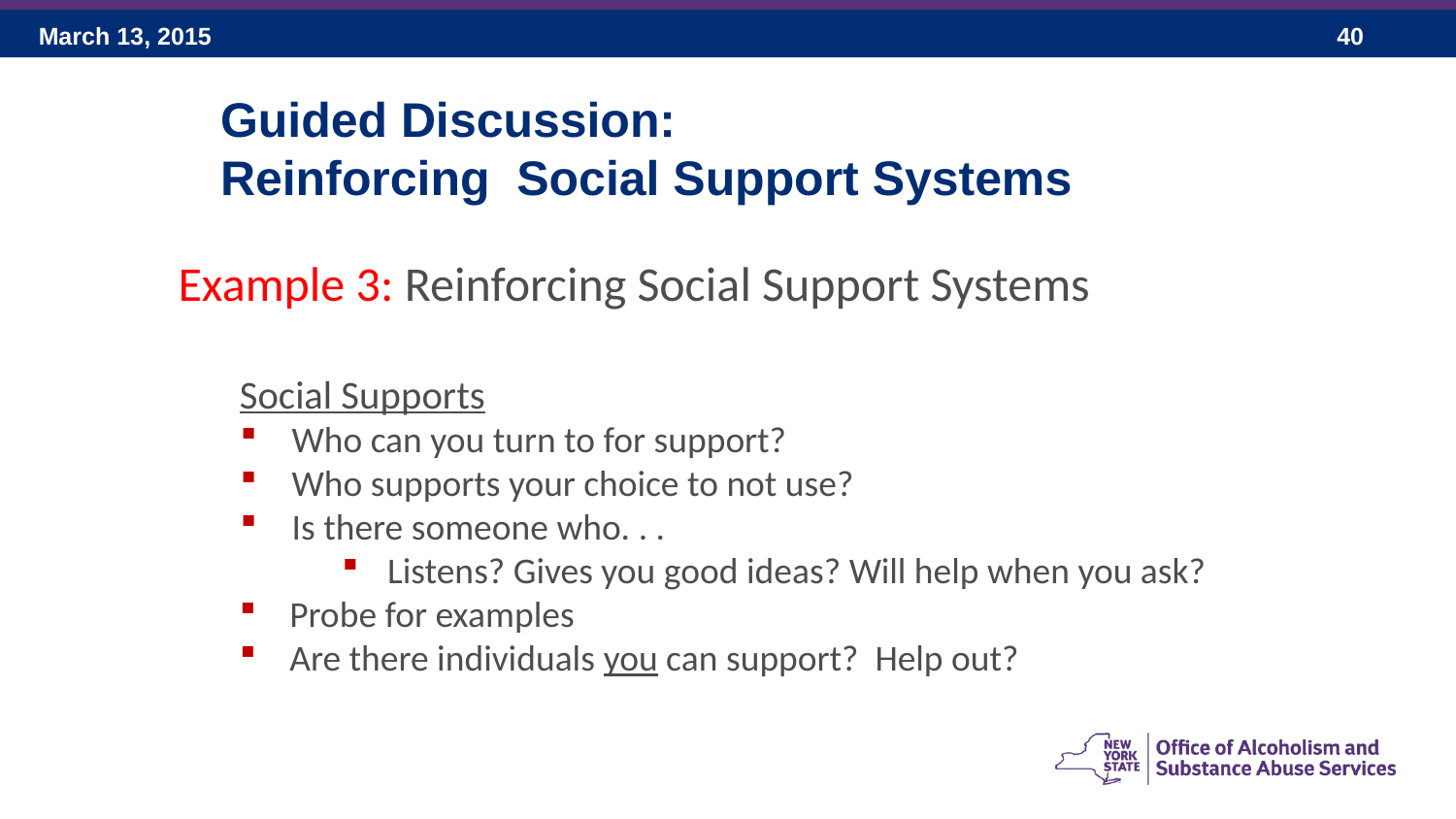

Guided Discussion:
Reinforcing  Social Support Systems
Example 3: Reinforcing Social Support Systems

Social Supports
Who can you turn to for support?
Who supports your choice to not use?
Is there someone who. . .
Listens? Gives you good ideas? Will help when you ask?
Probe for examples
Are there individuals you can support?  Help out?